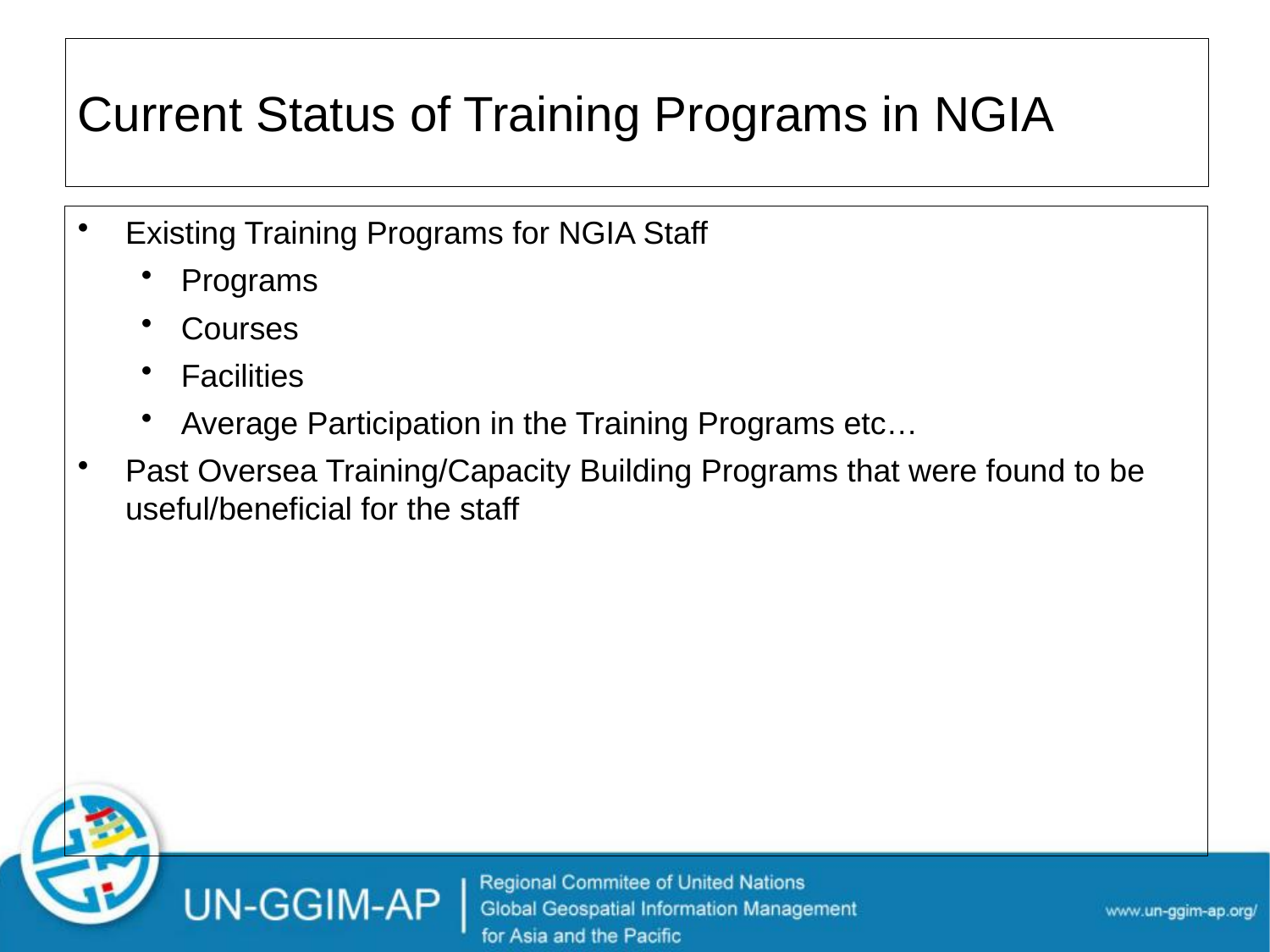

# Current Status of Training Programs in NGIA
Existing Training Programs for NGIA Staff
Programs
Courses
Facilities
Average Participation in the Training Programs etc…
Past Oversea Training/Capacity Building Programs that were found to be useful/beneficial for the staff